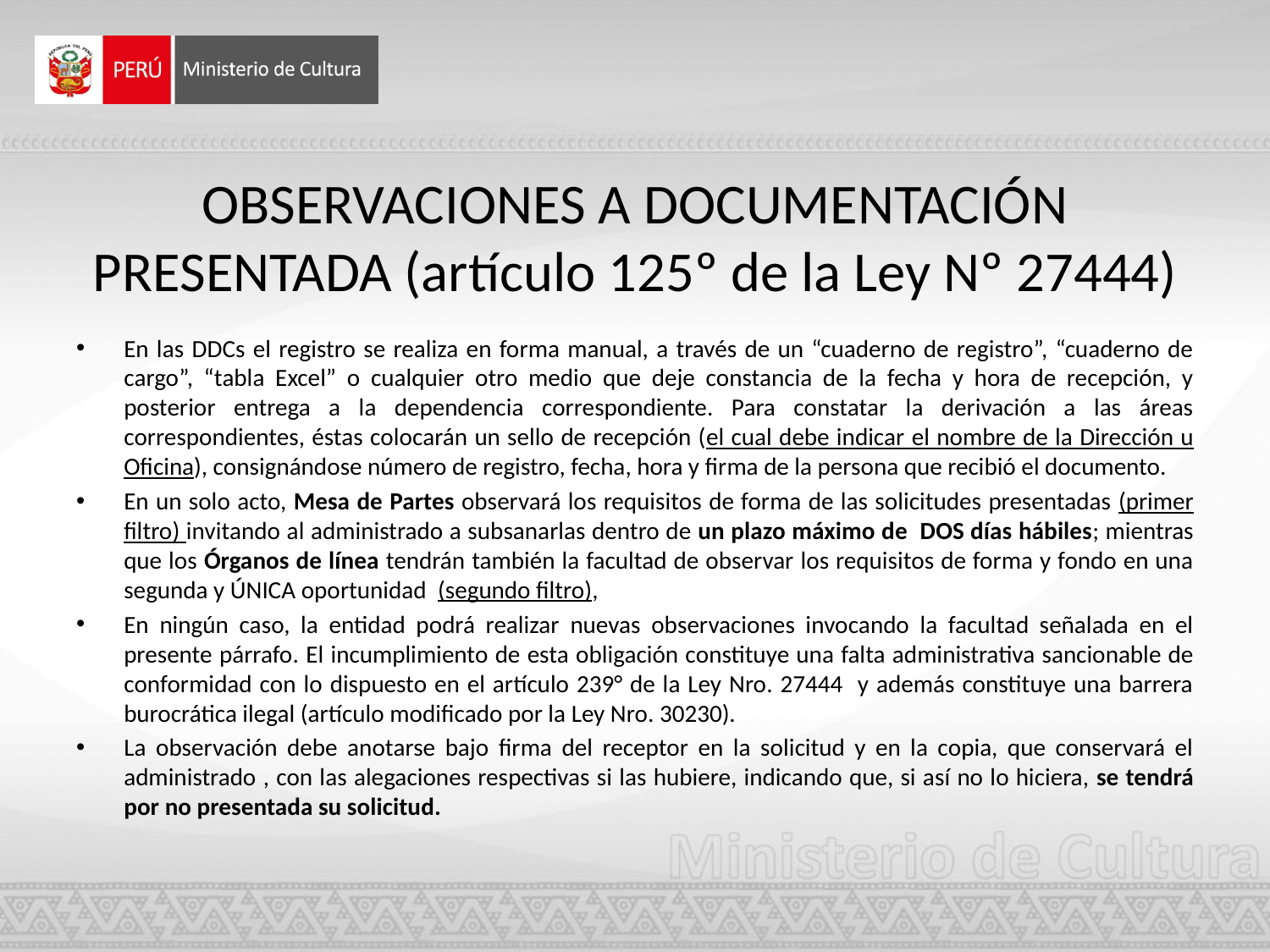

# OBSERVACIONES A DOCUMENTACIÓN PRESENTADA (artículo 125º de la Ley Nº 27444)
En las DDCs el registro se realiza en forma manual, a través de un “cuaderno de registro”, “cuaderno de cargo”, “tabla Excel” o cualquier otro medio que deje constancia de la fecha y hora de recepción, y posterior entrega a la dependencia correspondiente. Para constatar la derivación a las áreas correspondientes, éstas colocarán un sello de recepción (el cual debe indicar el nombre de la Dirección u Oficina), consignándose número de registro, fecha, hora y firma de la persona que recibió el documento.
En un solo acto, Mesa de Partes observará los requisitos de forma de las solicitudes presentadas (primer filtro) invitando al administrado a subsanarlas dentro de un plazo máximo de  DOS días hábiles; mientras que los Órganos de línea tendrán también la facultad de observar los requisitos de forma y fondo en una segunda y ÚNICA oportunidad  (segundo filtro),
En ningún caso, la entidad podrá realizar nuevas observaciones invocando la facultad señalada en el presente párrafo. El incumplimiento de esta obligación constituye una falta administrativa sancionable de conformidad con lo dispuesto en el artículo 239° de la Ley Nro. 27444  y además constituye una barrera burocrática ilegal (artículo modificado por la Ley Nro. 30230).
La observación debe anotarse bajo firma del receptor en la solicitud y en la copia, que conservará el administrado , con las alegaciones respectivas si las hubiere, indicando que, si así no lo hiciera, se tendrá por no presentada su solicitud.